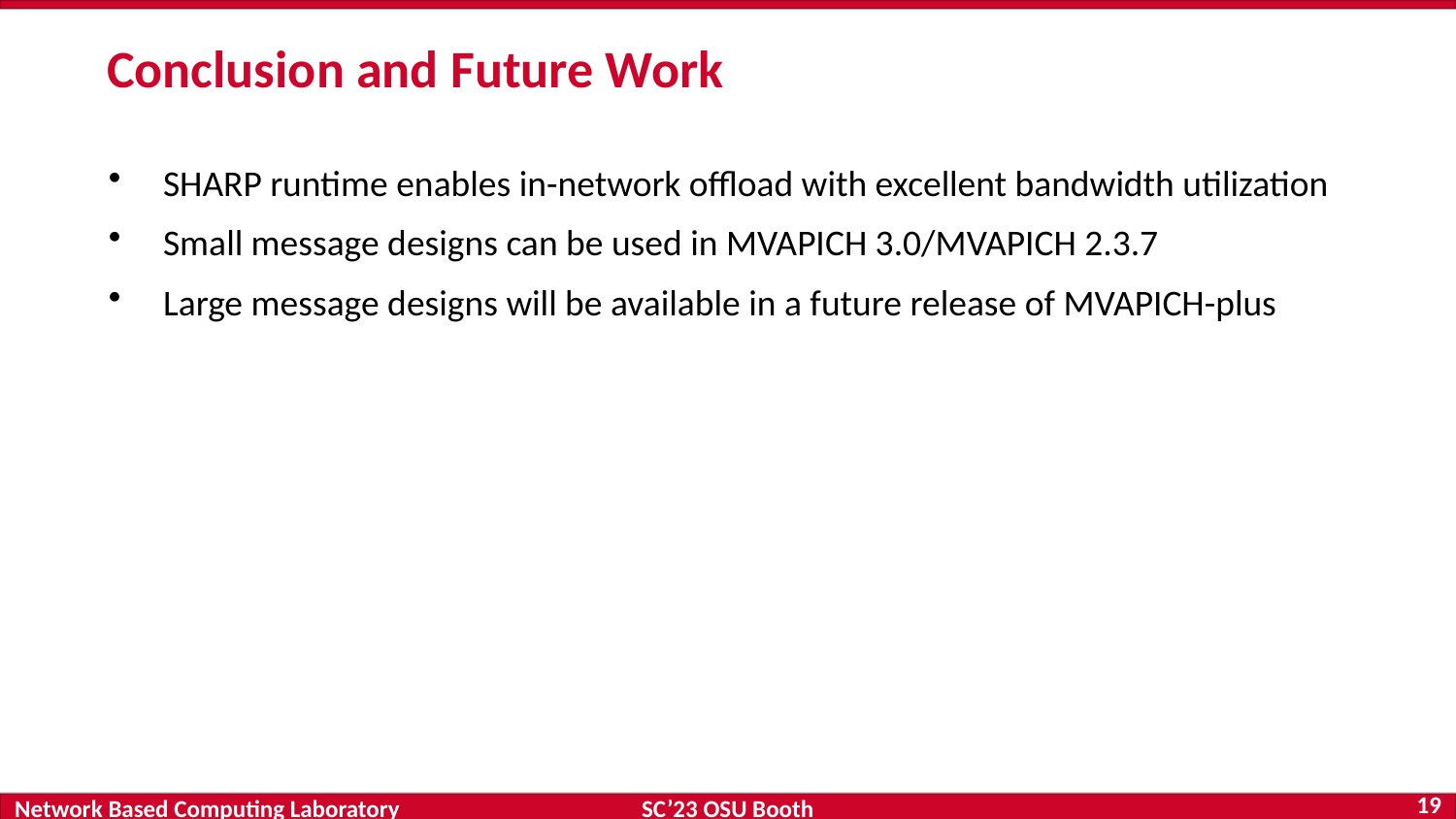

# Conclusion and Future Work
SHARP runtime enables in-network offload with excellent bandwidth utilization
Small message designs can be used in MVAPICH 3.0/MVAPICH 2.3.7
Large message designs will be available in a future release of MVAPICH-plus